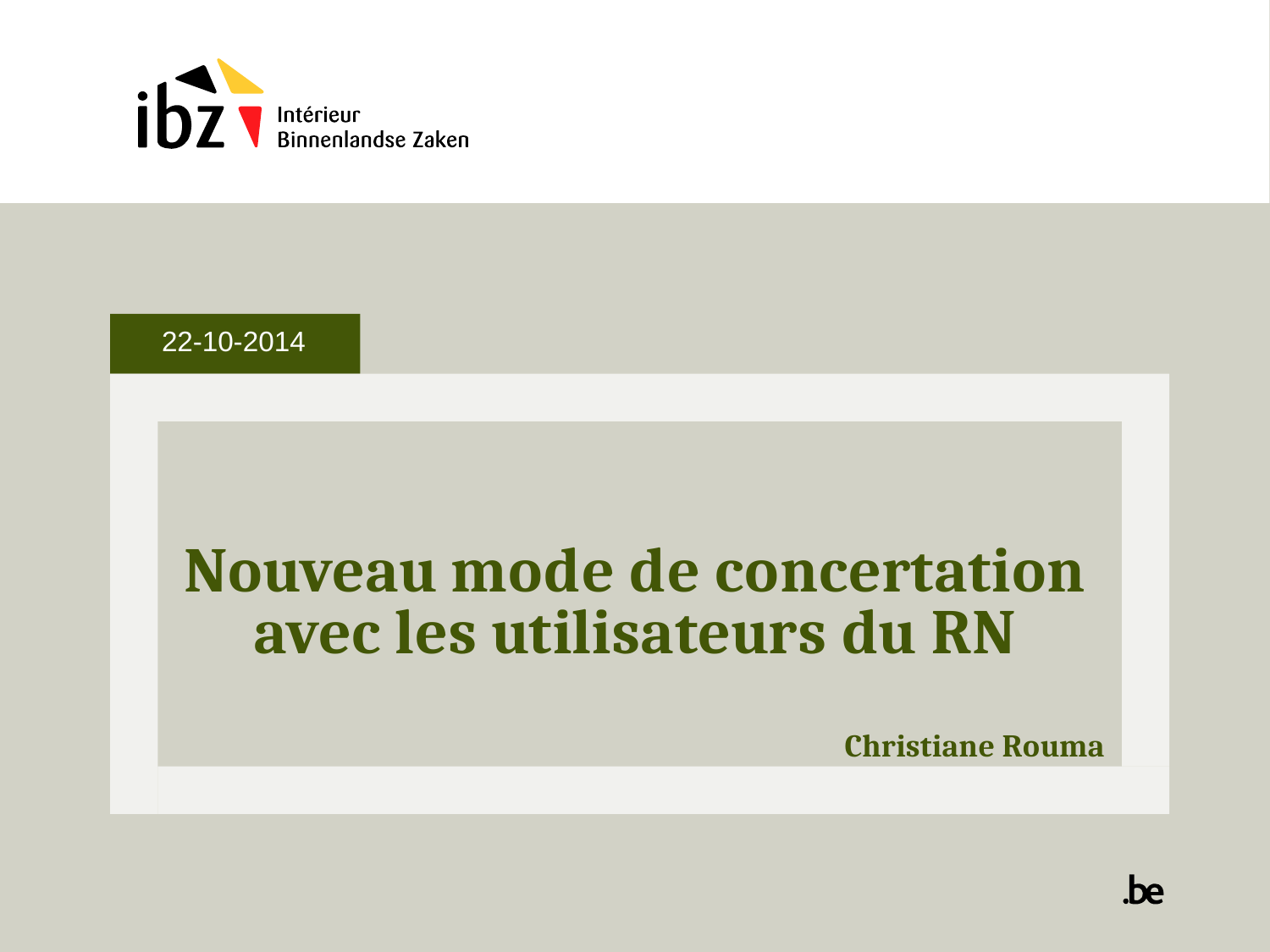

22-10-2014
# Nouveau mode de concertation avec les utilisateurs du RN
Christiane Rouma